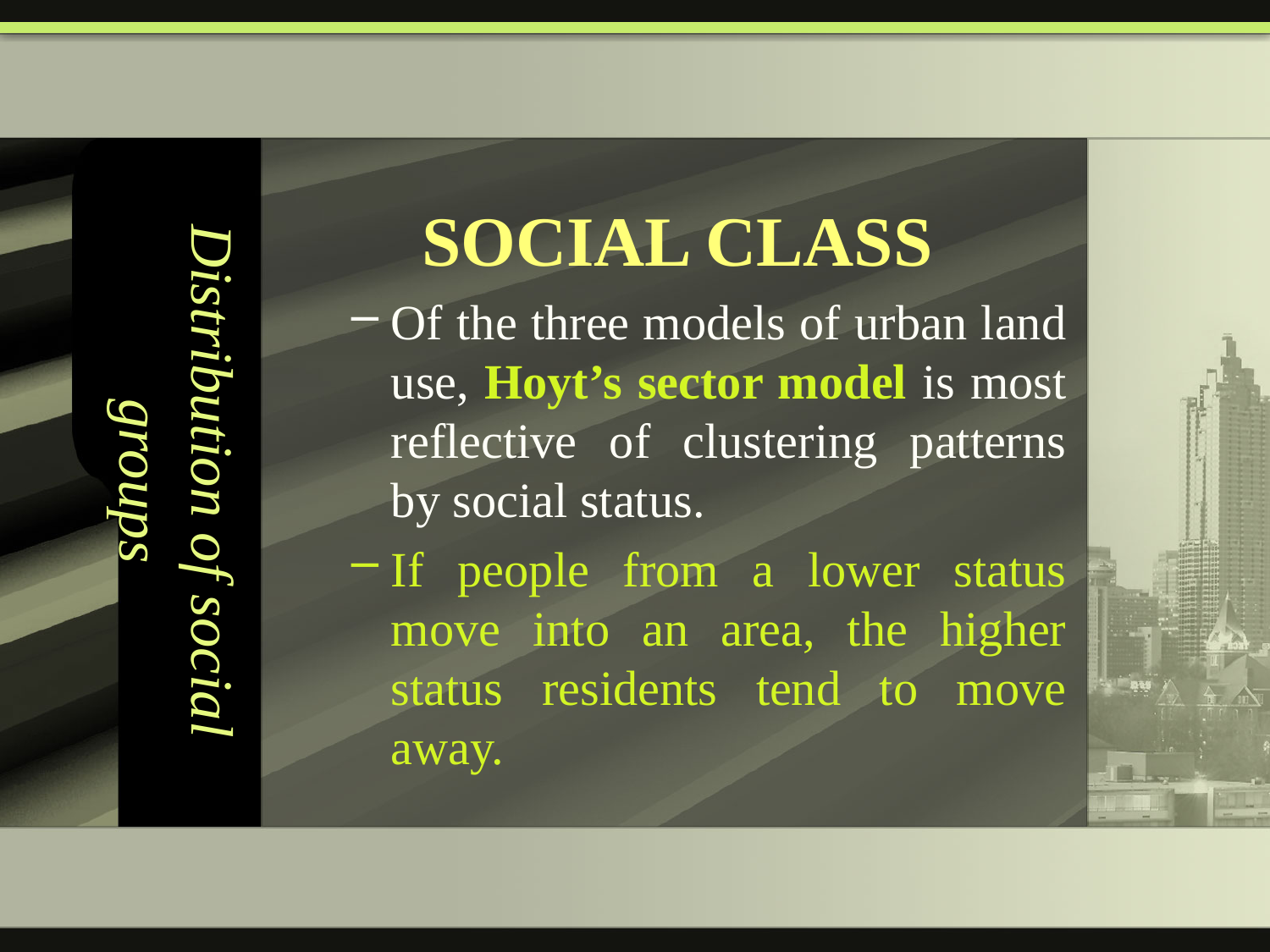

# Distribution of social groups

SOCIAL CLASS
Of the three models of urban land use, Hoyt’s sector model is most reflective of clustering patterns by social status.
If people from a lower status move into an area, the higher status residents tend to move away.